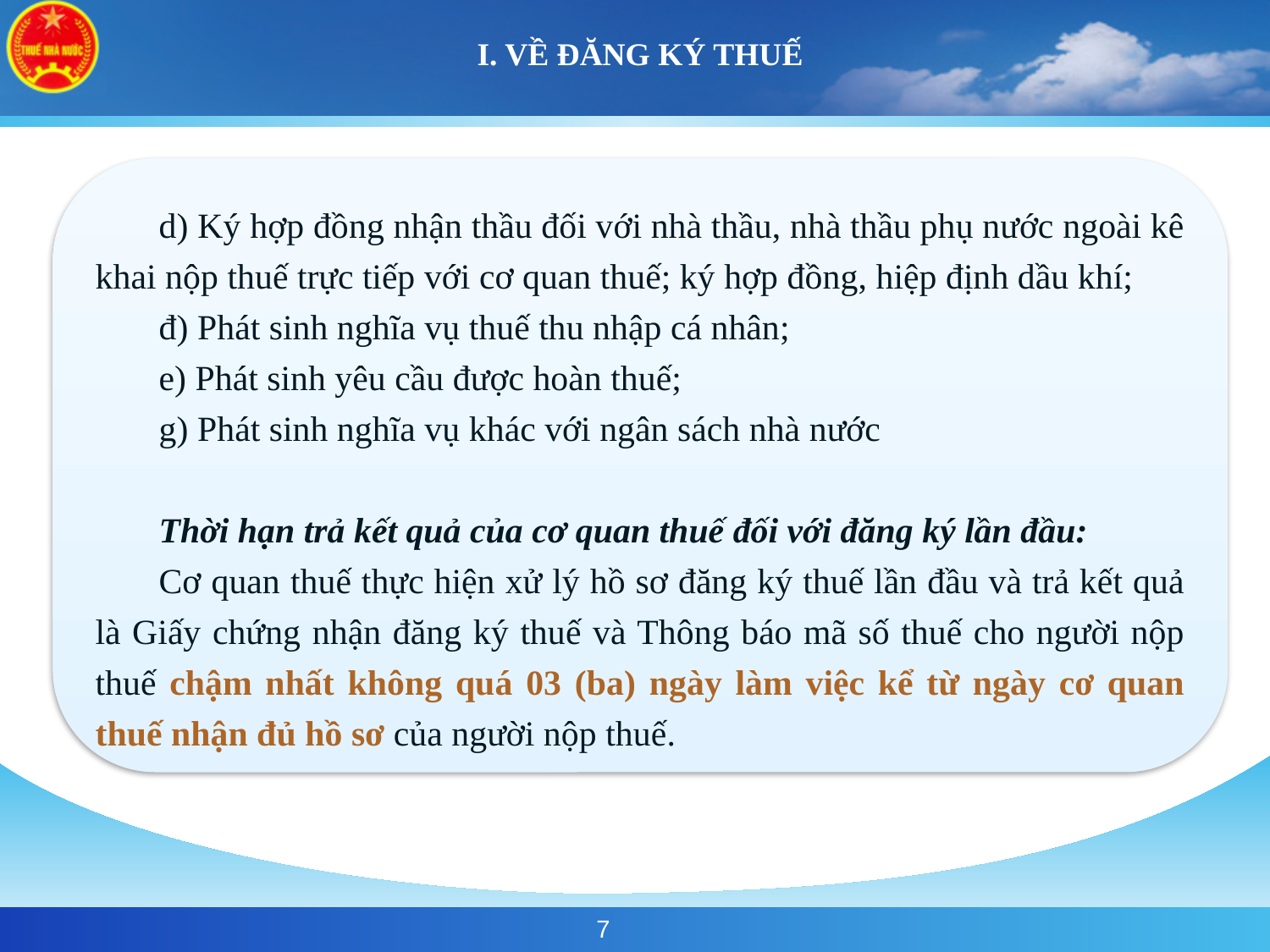

# I. VỀ ĐĂNG KÝ THUẾ
d) Ký hợp đồng nhận thầu đối với nhà thầu, nhà thầu phụ nước ngoài kê khai nộp thuế trực tiếp với cơ quan thuế; ký hợp đồng, hiệp định dầu khí;
đ) Phát sinh nghĩa vụ thuế thu nhập cá nhân;
e) Phát sinh yêu cầu được hoàn thuế;
g) Phát sinh nghĩa vụ khác với ngân sách nhà nước

Thời hạn trả kết quả của cơ quan thuế đối với đăng ký lần đầu:
Cơ quan thuế thực hiện xử lý hồ sơ đăng ký thuế lần đầu và trả kết quả là Giấy chứng nhận đăng ký thuế và Thông báo mã số thuế cho người nộp thuế chậm nhất không quá 03 (ba) ngày làm việc kể từ ngày cơ quan thuế nhận đủ hồ sơ của người nộp thuế.

7